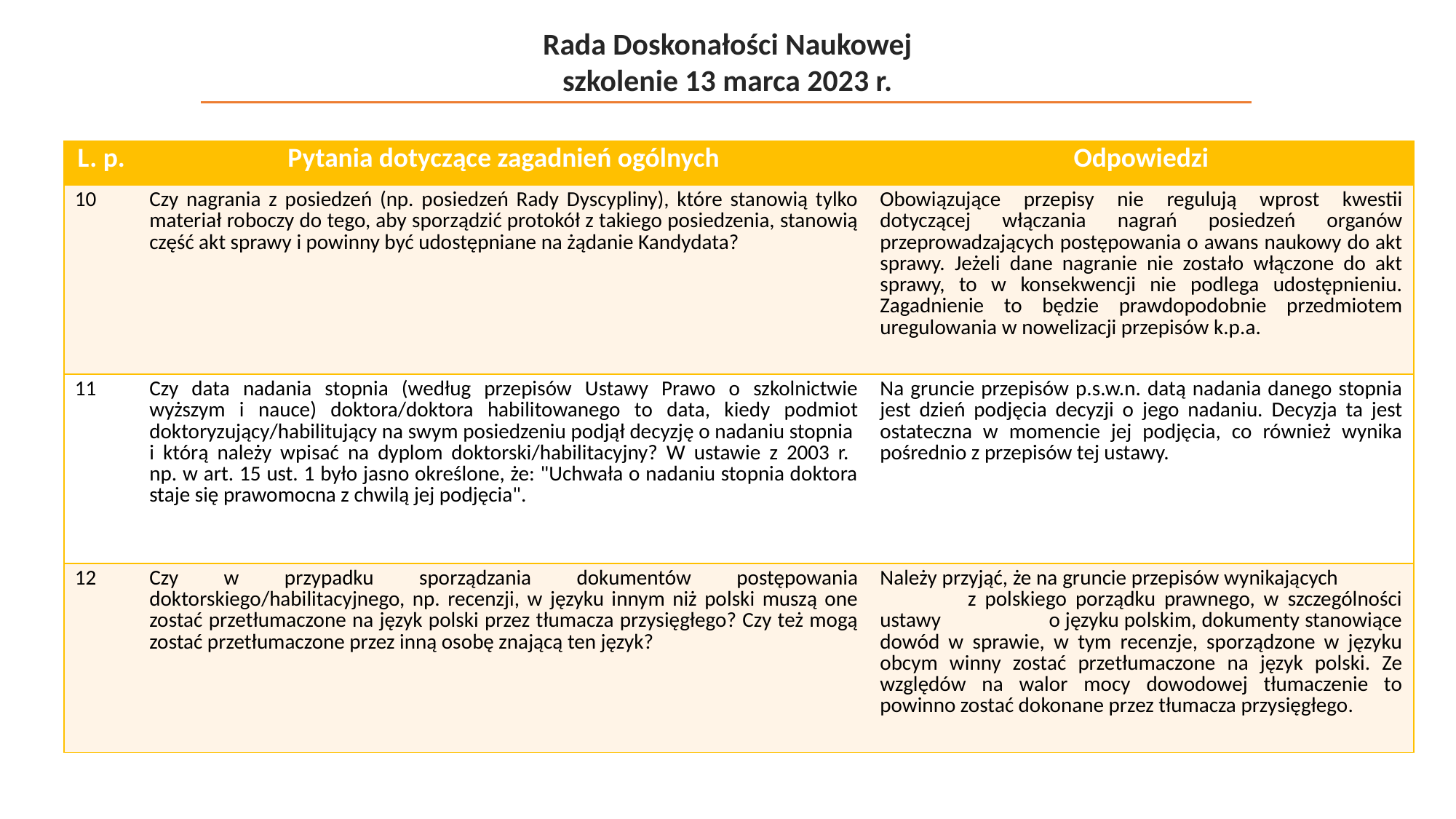

Rada Doskonałości Naukowej
szkolenie 13 marca 2023 r.
| L. p. | Pytania dotyczące zagadnień ogólnych | Odpowiedzi |
| --- | --- | --- |
| 10 | Czy nagrania z posiedzeń (np. posiedzeń Rady Dyscypliny), które stanowią tylko materiał roboczy do tego, aby sporządzić protokół z takiego posiedzenia, stanowią część akt sprawy i powinny być udostępniane na żądanie Kandydata? | Obowiązujące przepisy nie regulują wprost kwestii dotyczącej włączania nagrań posiedzeń organów przeprowadzających postępowania o awans naukowy do akt sprawy. Jeżeli dane nagranie nie zostało włączone do akt sprawy, to w konsekwencji nie podlega udostępnieniu. Zagadnienie to będzie prawdopodobnie przedmiotem uregulowania w nowelizacji przepisów k.p.a. |
| 11 | Czy data nadania stopnia (według przepisów Ustawy Prawo o szkolnictwie wyższym i nauce) doktora/doktora habilitowanego to data, kiedy podmiot doktoryzujący/habilitujący na swym posiedzeniu podjął decyzję o nadaniu stopnia i którą należy wpisać na dyplom doktorski/habilitacyjny? W ustawie z 2003 r. np. w art. 15 ust. 1 było jasno określone, że: "Uchwała o nadaniu stopnia doktora staje się prawomocna z chwilą jej podjęcia". | Na gruncie przepisów p.s.w.n. datą nadania danego stopnia jest dzień podjęcia decyzji o jego nadaniu. Decyzja ta jest ostateczna w momencie jej podjęcia, co również wynika pośrednio z przepisów tej ustawy. |
| 12 | Czy w przypadku sporządzania dokumentów postępowania doktorskiego/habilitacyjnego, np. recenzji, w języku innym niż polski muszą one zostać przetłumaczone na język polski przez tłumacza przysięgłego? Czy też mogą zostać przetłumaczone przez inną osobę znającą ten język? | Należy przyjąć, że na gruncie przepisów wynikających z polskiego porządku prawnego, w szczególności ustawy o języku polskim, dokumenty stanowiące dowód w sprawie, w tym recenzje, sporządzone w języku obcym winny zostać przetłumaczone na język polski. Ze względów na walor mocy dowodowej tłumaczenie to powinno zostać dokonane przez tłumacza przysięgłego. |